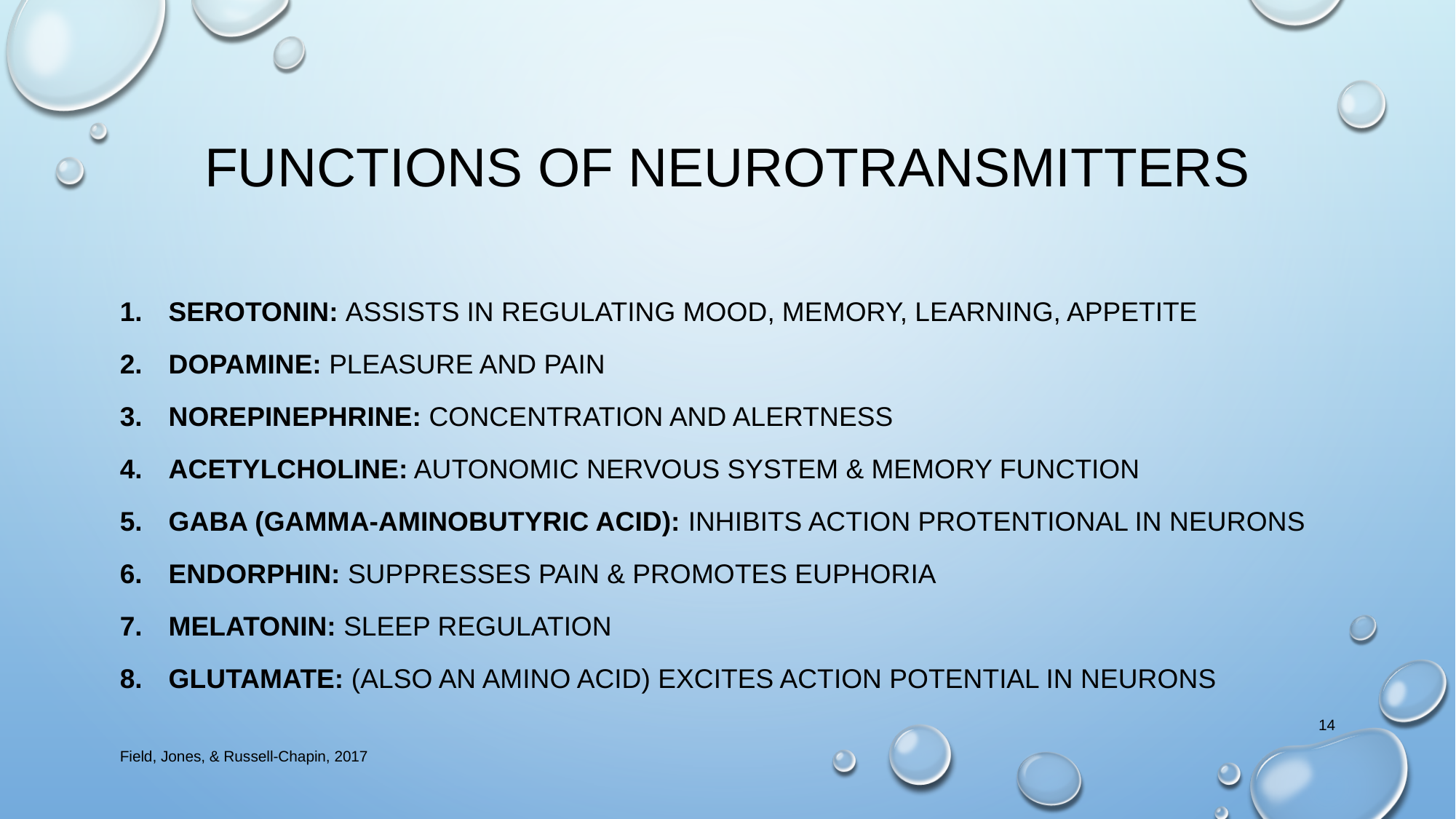

# Functions of neurotransmitters
Serotonin: assists in regulating mood, memory, learning, appetite
Dopamine: pleasure and pain
Norepinephrine: concentration and alertness
Acetylcholine: autonomic nervous system & memory function
Gaba (gamma-aminobutyric acid): inhibits action protentional in neurons
Endorphin: suppresses pain & promotes euphoria
Melatonin: sleep regulation
Glutamate: (also an amino acid) excites action potential in neurons
14

Field, Jones, & Russell-Chapin, 2017